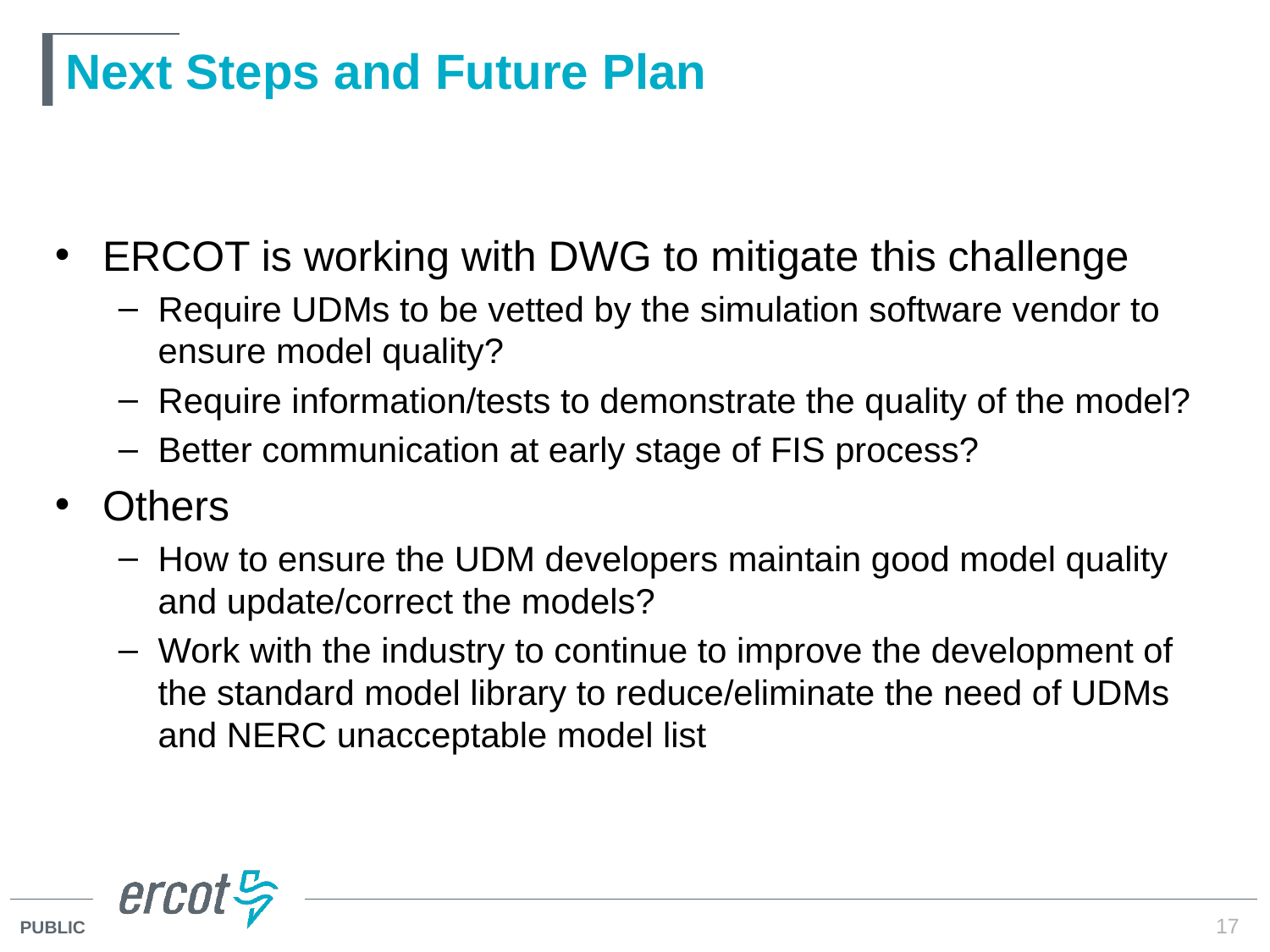

# Next Steps and Future Plan
ERCOT is working with DWG to mitigate this challenge
Require UDMs to be vetted by the simulation software vendor to ensure model quality?
Require information/tests to demonstrate the quality of the model?
Better communication at early stage of FIS process?
Others
How to ensure the UDM developers maintain good model quality and update/correct the models?
Work with the industry to continue to improve the development of the standard model library to reduce/eliminate the need of UDMs and NERC unacceptable model list

17